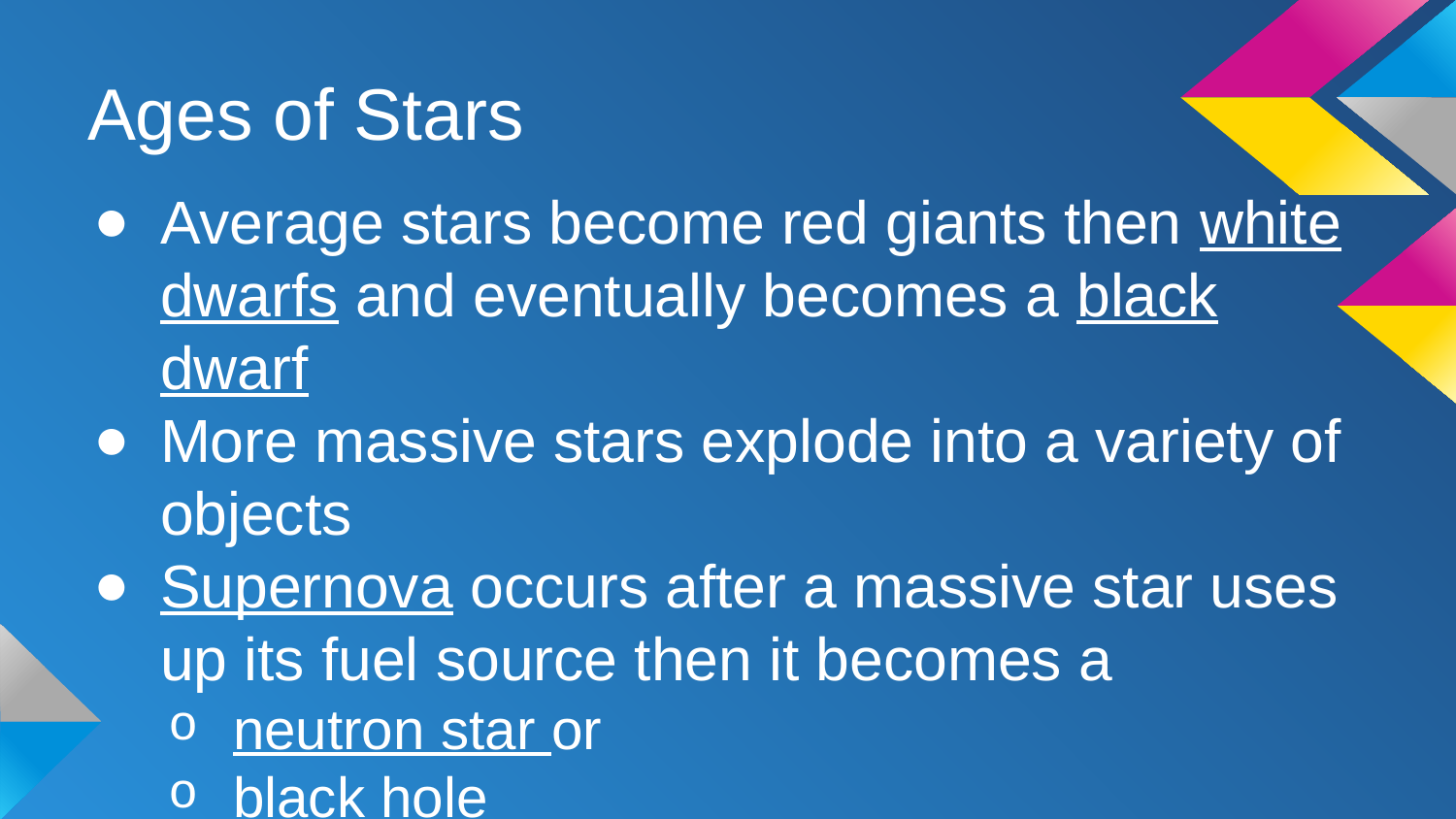

# Ages of Stars
Average stars become red giants then white dwarfs and eventually becomes a black dwarf
More massive stars explode into a variety of objects
Supernova occurs after a massive star uses up its fuel source then it becomes a
neutron star or
black hole